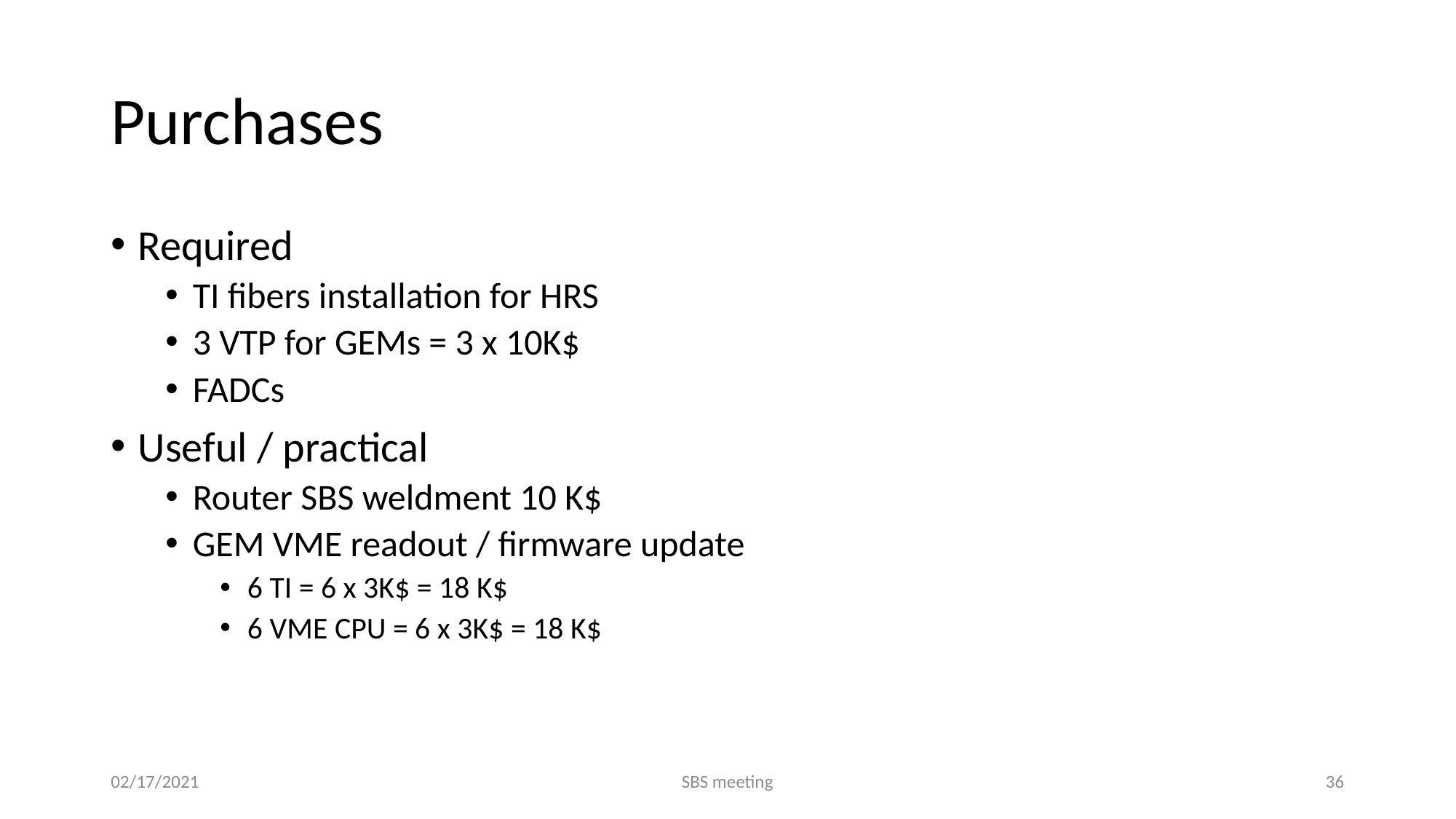

# Purchases
Required
TI fibers installation for HRS
3 VTP for GEMs = 3 x 10K$
FADCs
Useful / practical
Router SBS weldment 10 K$
GEM VME readout / firmware update
6 TI = 6 x 3K$ = 18 K$
6 VME CPU = 6 x 3K$ = 18 K$

02/17/2021
SBS meeting
36